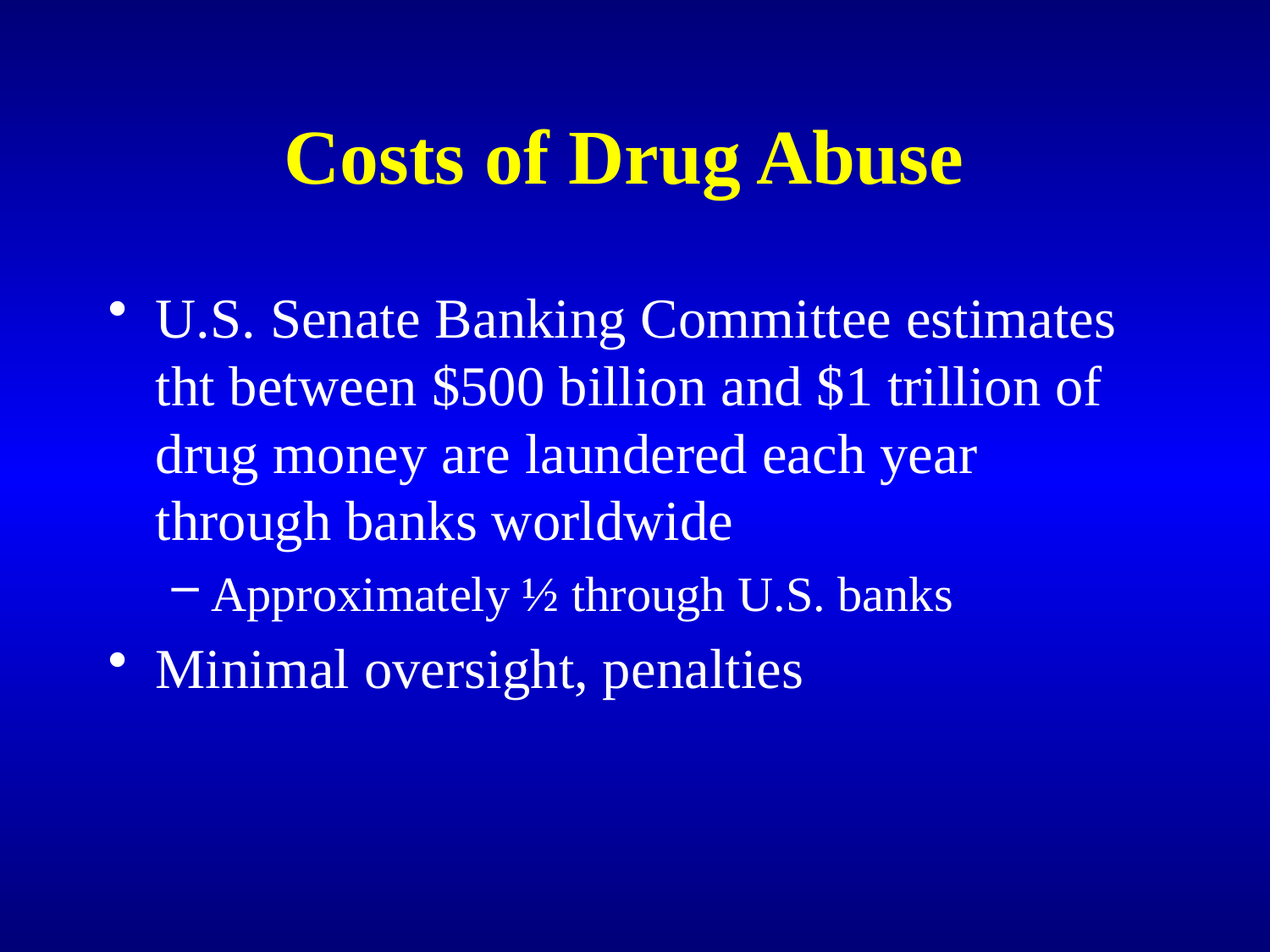

# Costs of Drug Abuse
U.S. Senate Banking Committee estimates tht between $500 billion and $1 trillion of drug money are laundered each year through banks worldwide
Approximately ½ through U.S. banks
Minimal oversight, penalties